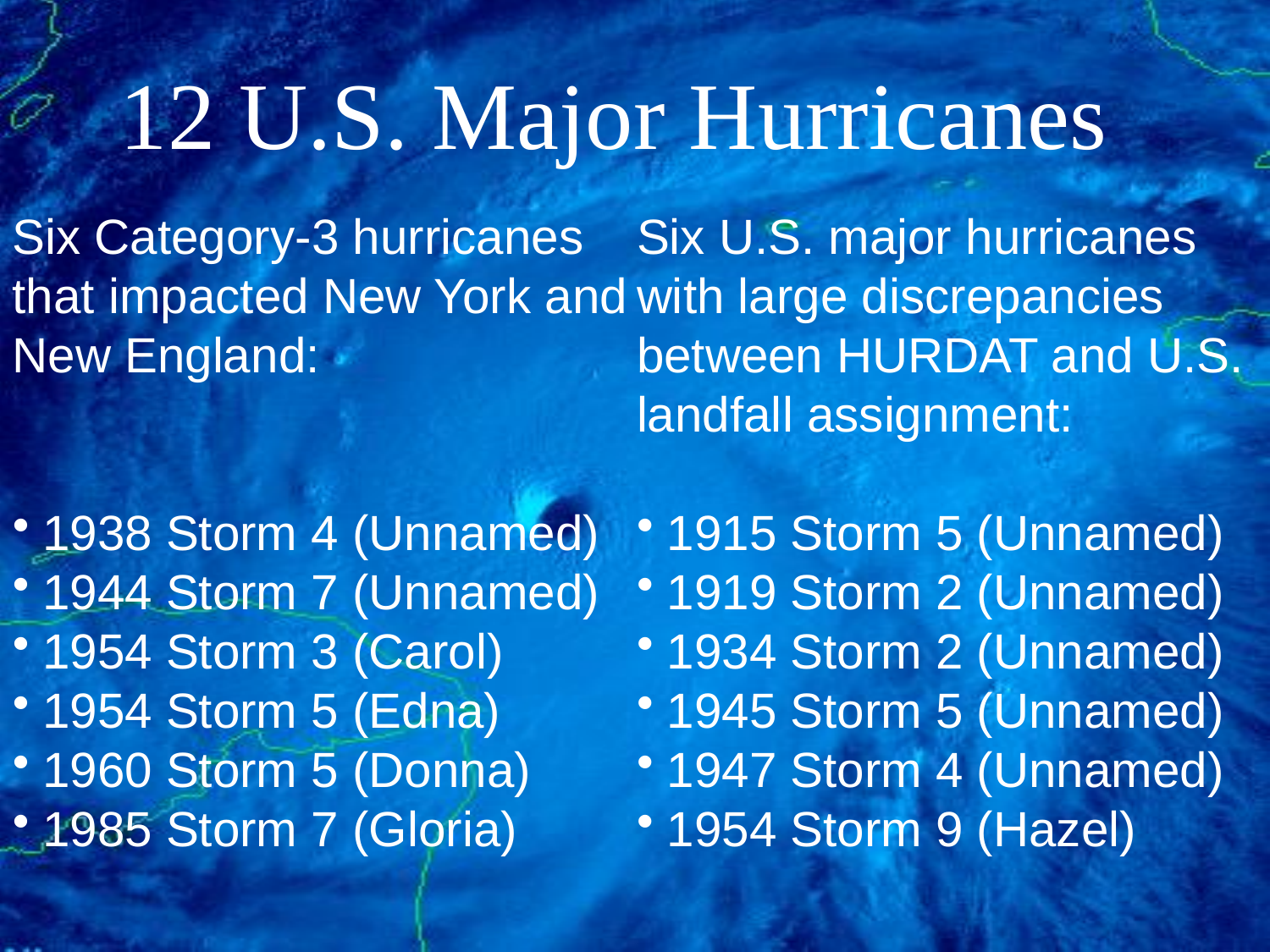

# 12 U.S. Major Hurricanes
Six Category-3 hurricanes that impacted New York and New England:

1938 Storm 4 (Unnamed)
1944 Storm 7 (Unnamed)
1954 Storm 3 (Carol)
1954 Storm 5 (Edna)
1960 Storm 5 (Donna)
1985 Storm 7 (Gloria)
Six U.S. major hurricanes with large discrepancies between HURDAT and U.S. landfall assignment:

1915 Storm 5 (Unnamed)
1919 Storm 2 (Unnamed)
1934 Storm 2 (Unnamed)
1945 Storm 5 (Unnamed)
1947 Storm 4 (Unnamed)
1954 Storm 9 (Hazel)